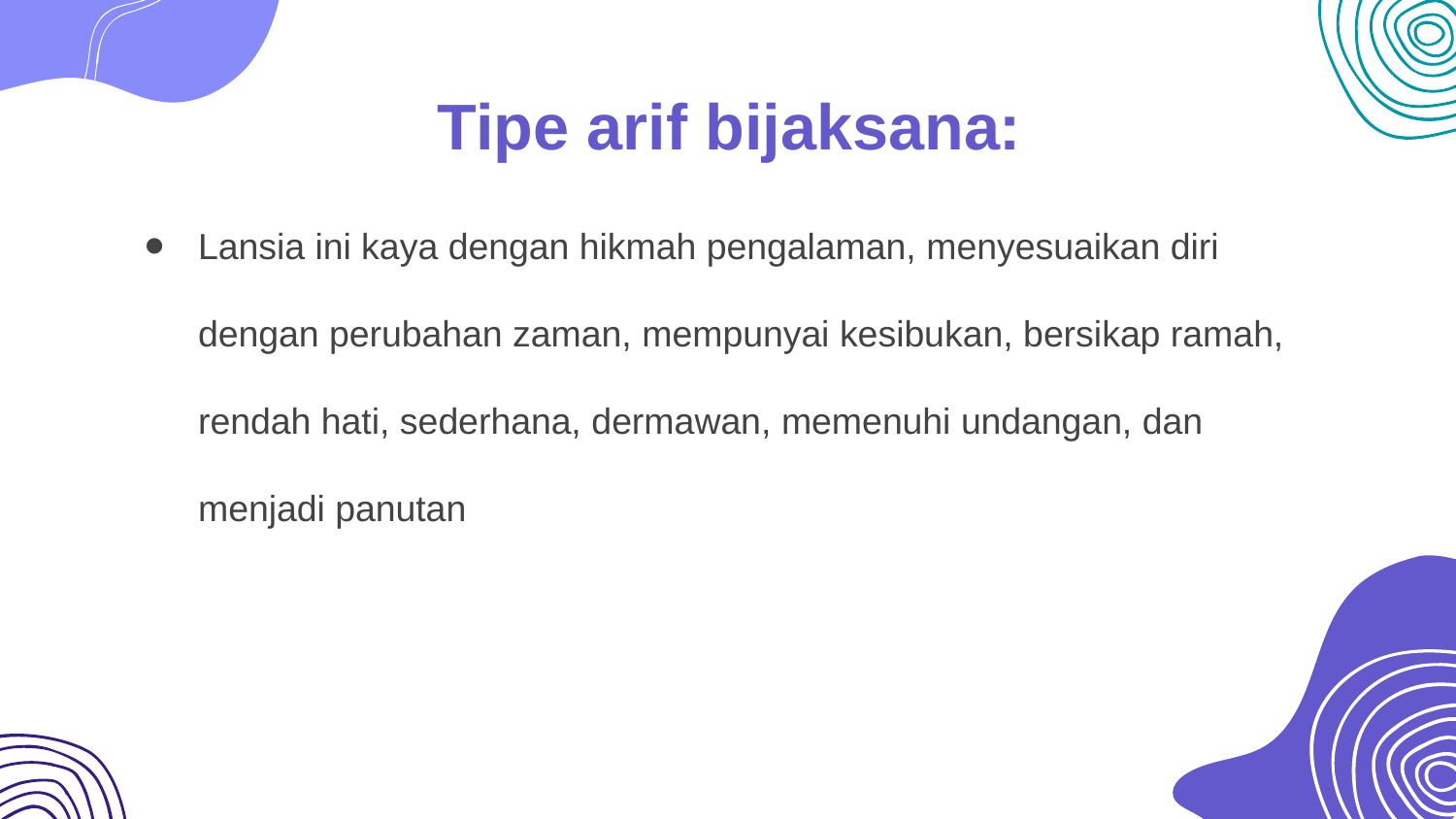

# Tipe arif bijaksana:
Lansia ini kaya dengan hikmah pengalaman, menyesuaikan diri dengan perubahan zaman, mempunyai kesibukan, bersikap ramah, rendah hati, sederhana, dermawan, memenuhi undangan, dan menjadi panutan